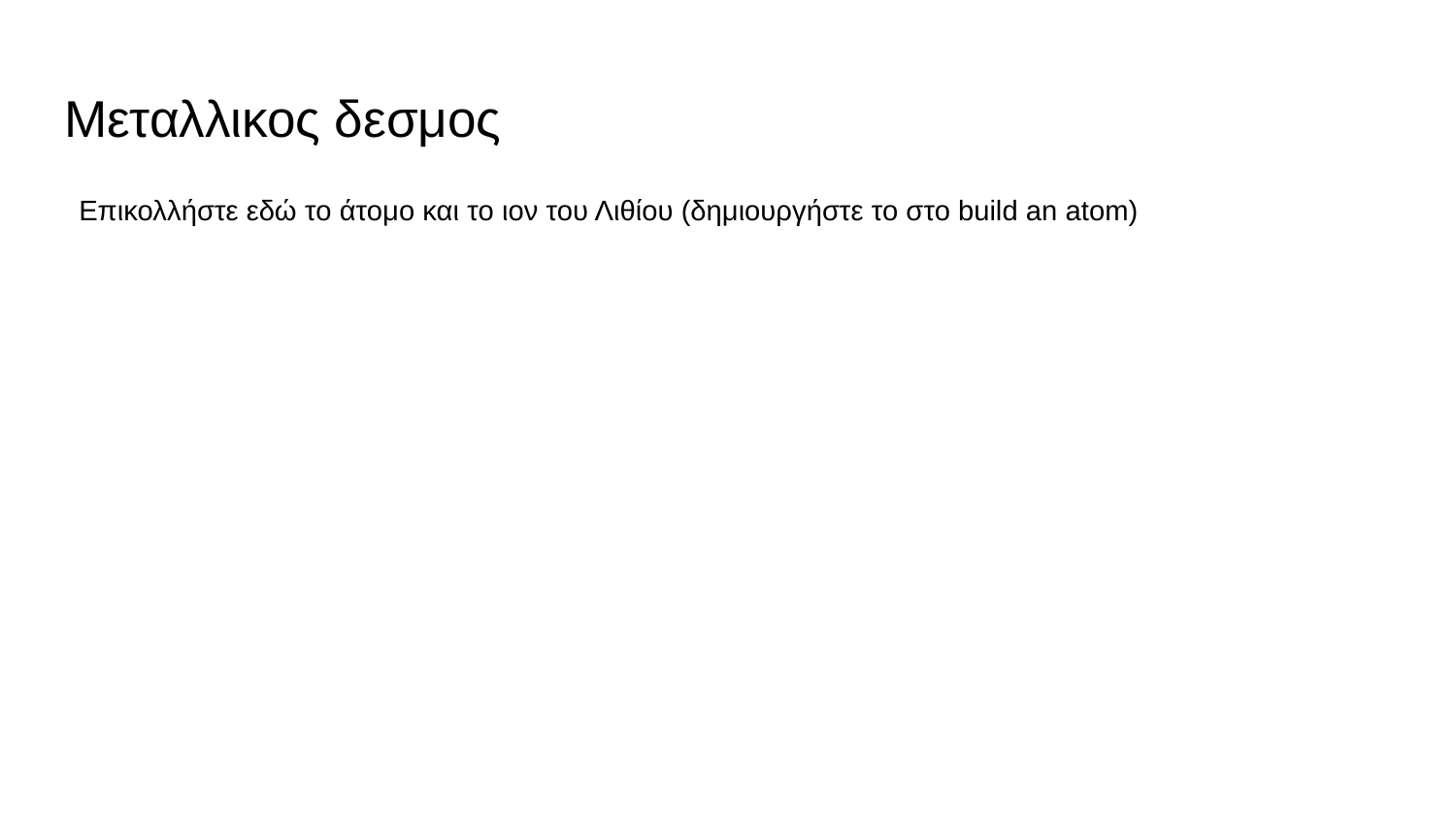

# Μεταλλικος δεσμος
Επικολλήστε εδώ το άτομο και το ιον του Λιθίου (δημιουργήστε το στο build an atom)